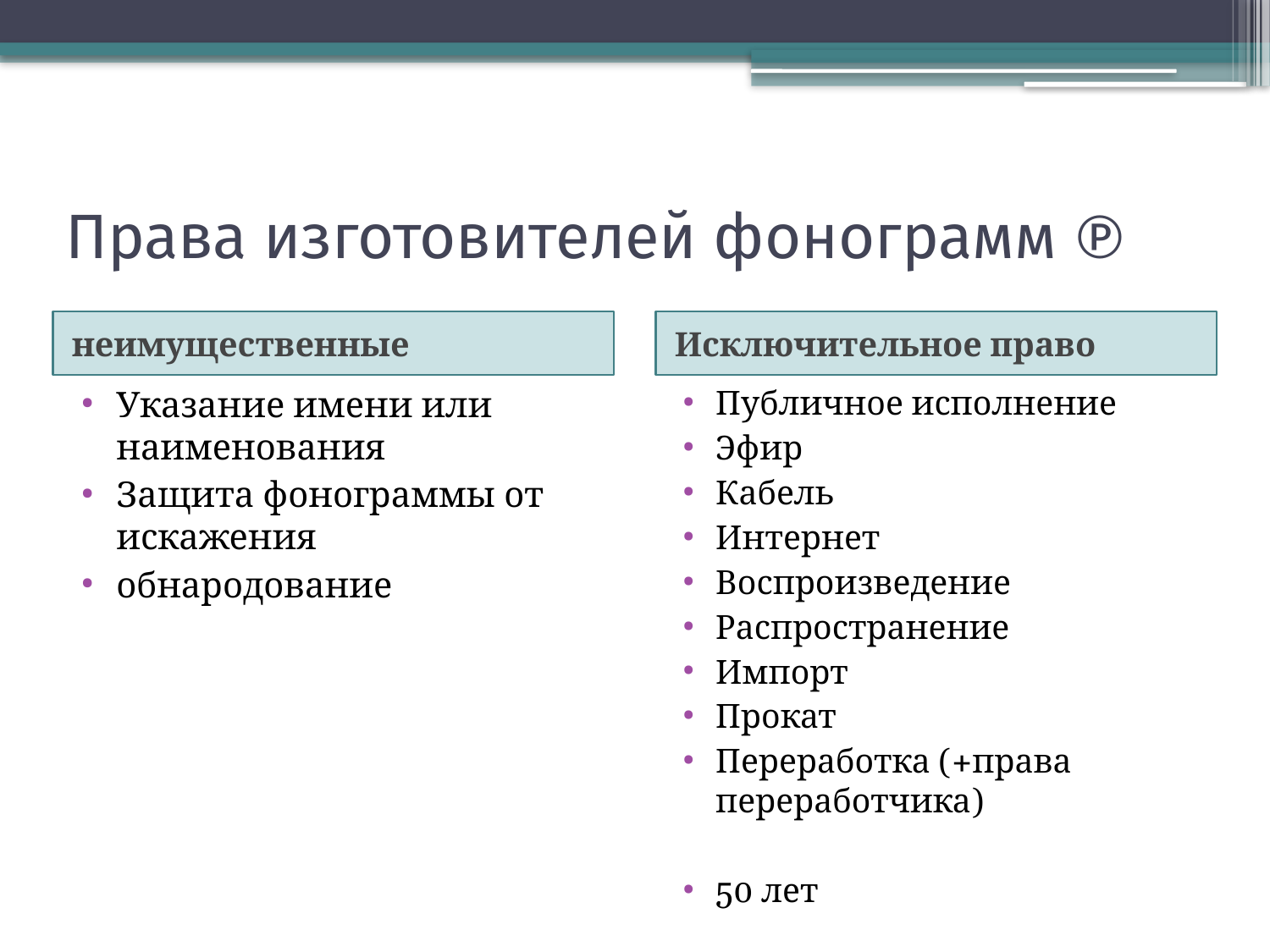

# Права изготовителей фонограмм ℗
неимущественные
Исключительное право
Указание имени или наименования
Защита фонограммы от искажения
обнародование
Публичное исполнение
Эфир
Кабель
Интернет
Воспроизведение
Распространение
Импорт
Прокат
Переработка (+права переработчика)

50 лет